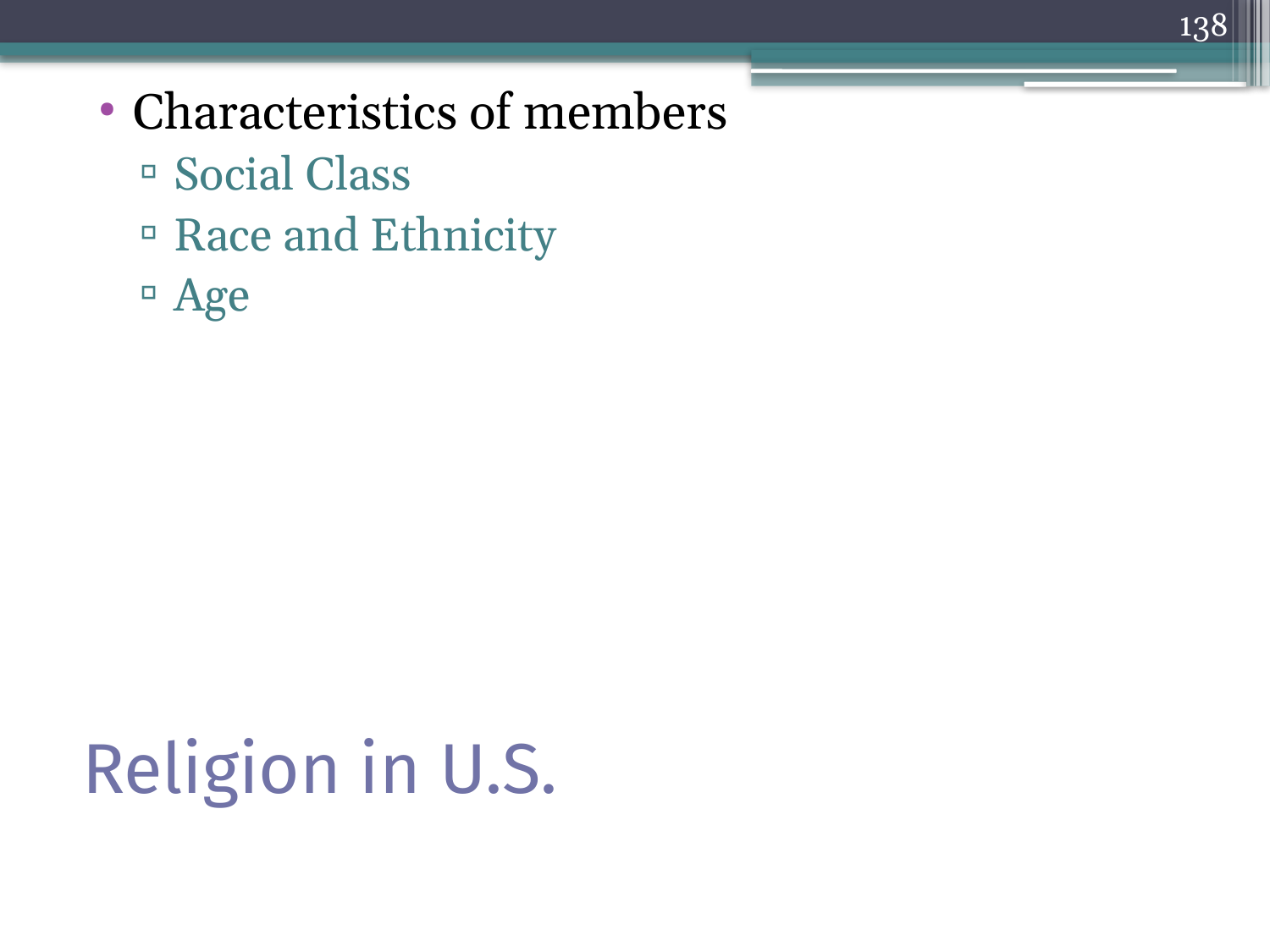

138
Characteristics of members
Social Class
Race and Ethnicity
Age
# Religion in U.S.